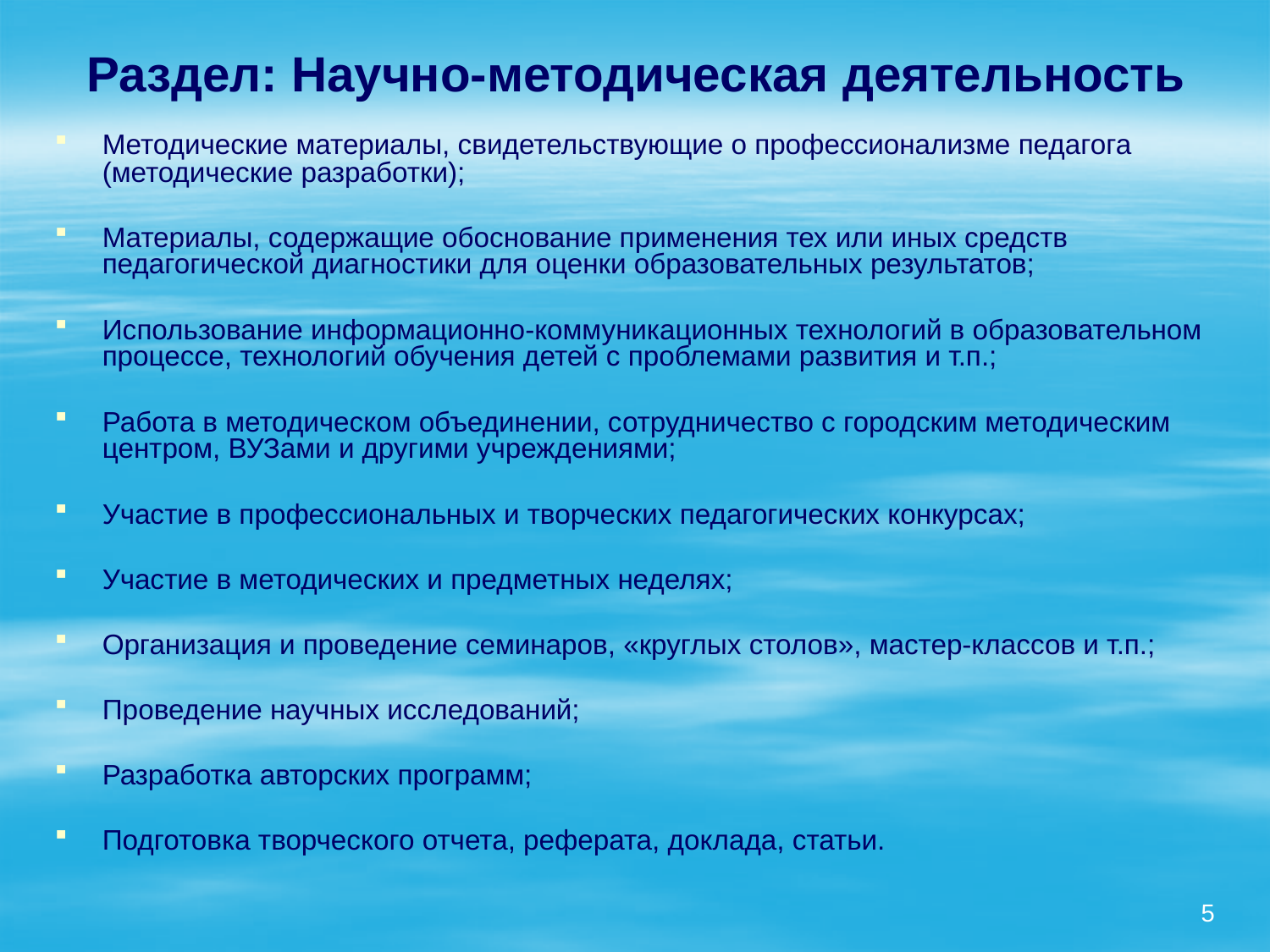

# Раздел: Научно-методическая деятельность
Методические материалы, свидетельствующие о профессионализме педагога (методические разработки);

Материалы, содержащие обоснование применения тех или иных средств педагогической диагностики для оценки образовательных результатов;

Использование информационно-коммуникационных технологий в образовательном процессе, технологий обучения детей с проблемами развития и т.п.;

Работа в методическом объединении, сотрудничество с городским методическим центром, ВУЗами и другими учреждениями;

Участие в профессиональных и творческих педагогических конкурсах;

Участие в методических и предметных неделях;

Организация и проведение семинаров, «круглых столов», мастер-классов и т.п.;

Проведение научных исследований;

Разработка авторских программ;

Подготовка творческого отчета, реферата, доклада, статьи.
5